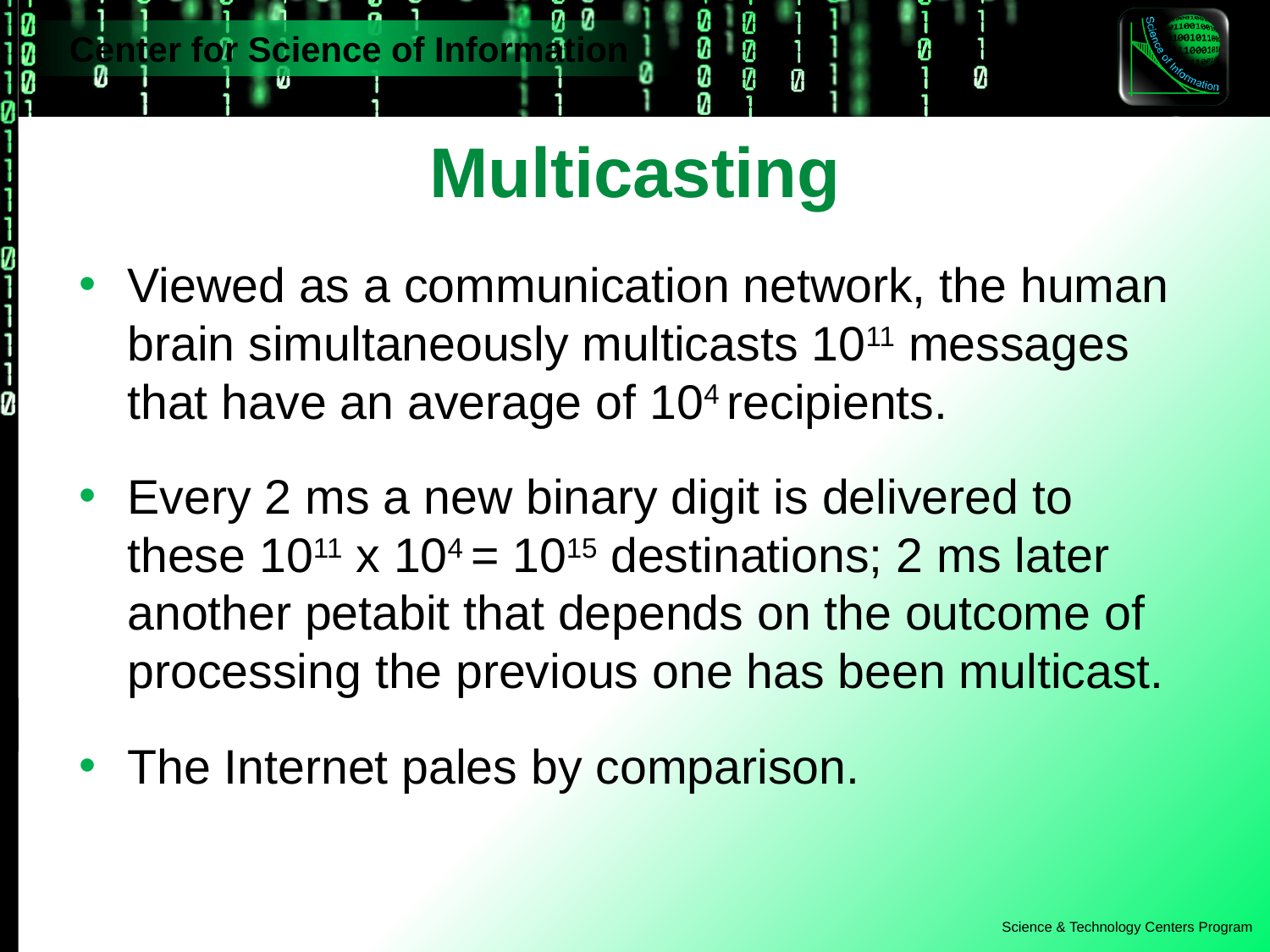

# Multicasting
Viewed as a communication network, the human brain simultaneously multicasts 1011 messages that have an average of 104 recipients.
Every 2 ms a new binary digit is delivered to these 1011 x 104 = 1015 destinations; 2 ms later another petabit that depends on the outcome of processing the previous one has been multicast.
The Internet pales by comparison.